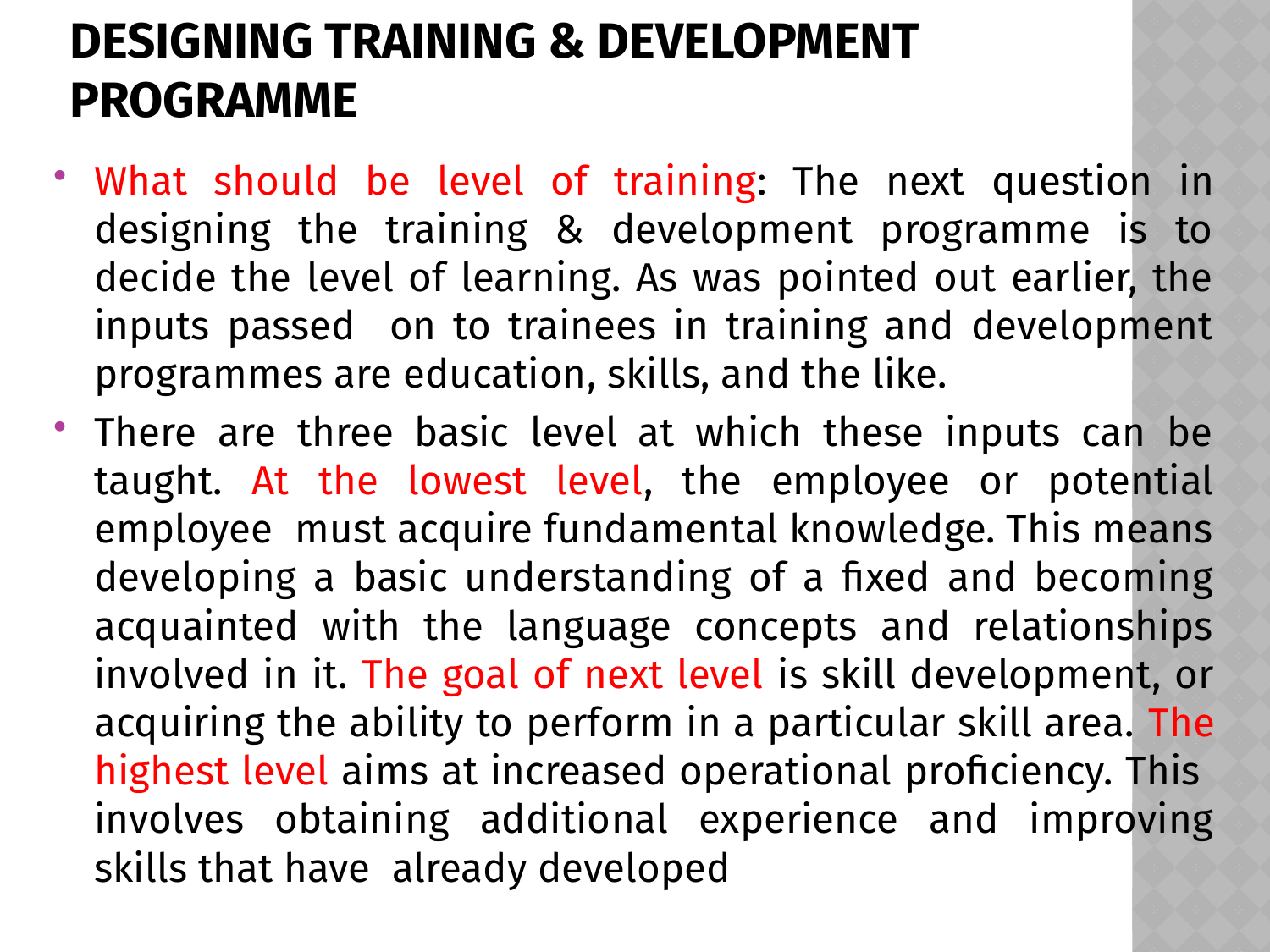

# DESIGNING TRAINING & DEVELOPMENT PROGRAMME
What should be level of training: The next question in designing the training & development programme is to decide the level of learning. As was pointed out earlier, the inputs passed  on to trainees in training and development programmes are education, skills, and the like.
There are three basic level at which these inputs can be taught. At the lowest level, the employee or potential employee  must acquire fundamental knowledge. This means developing a basic understanding of a fixed and becoming acquainted with the language concepts and relationships involved in it. The goal of next level is skill development, or acquiring the ability to perform in a particular skill area. The highest level aims at increased operational proficiency. This  involves obtaining additional experience and improving skills that have  already developed